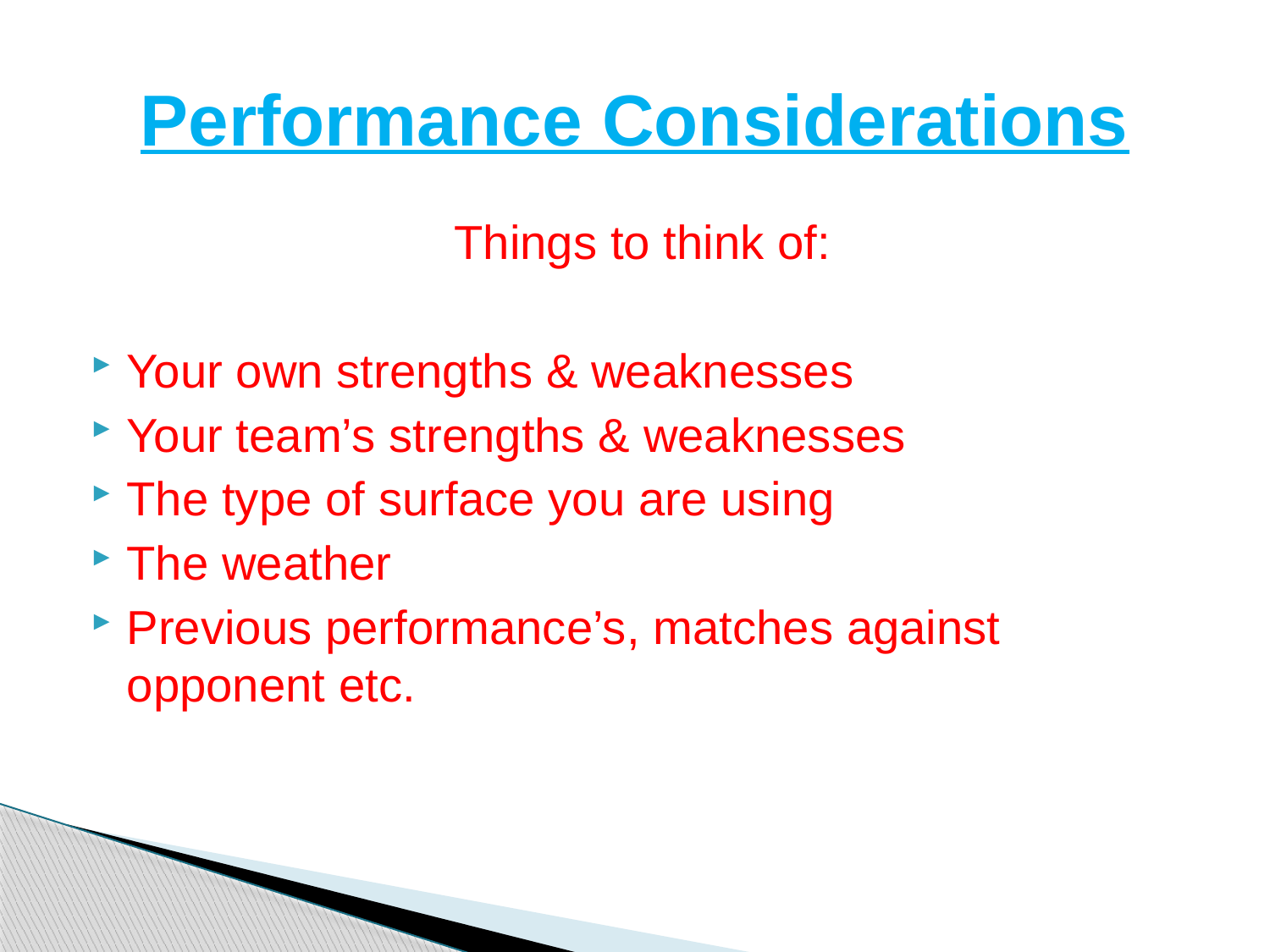

# Performance Considerations
Things to think of:

Your own strengths & weaknesses
Your team’s strengths & weaknesses
The type of surface you are using
The weather
Previous performance’s, matches against opponent etc.